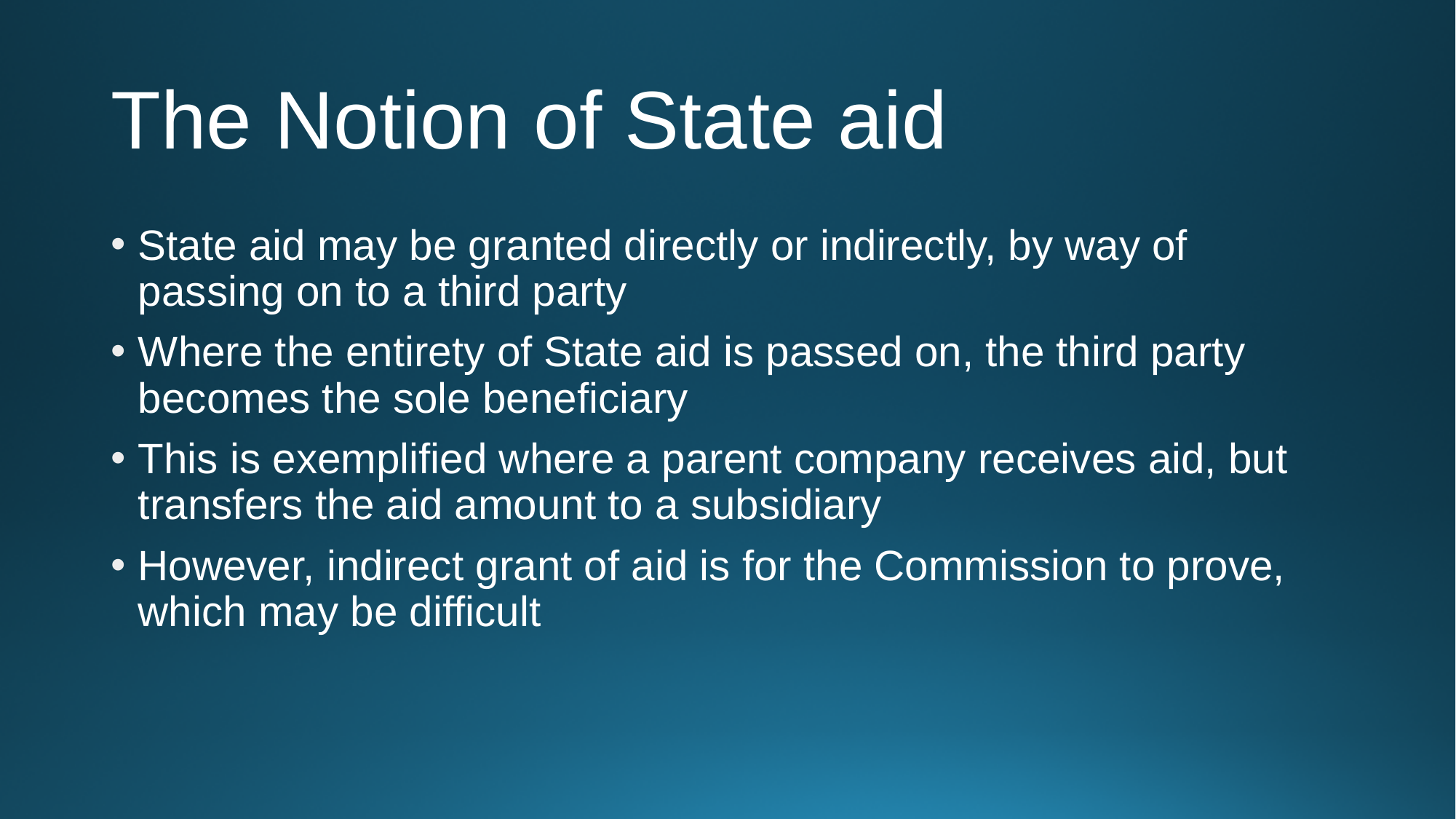

# The Notion of State aid
State aid may be granted directly or indirectly, by way of passing on to a third party
Where the entirety of State aid is passed on, the third party becomes the sole beneficiary
This is exemplified where a parent company receives aid, but transfers the aid amount to a subsidiary
However, indirect grant of aid is for the Commission to prove, which may be difficult